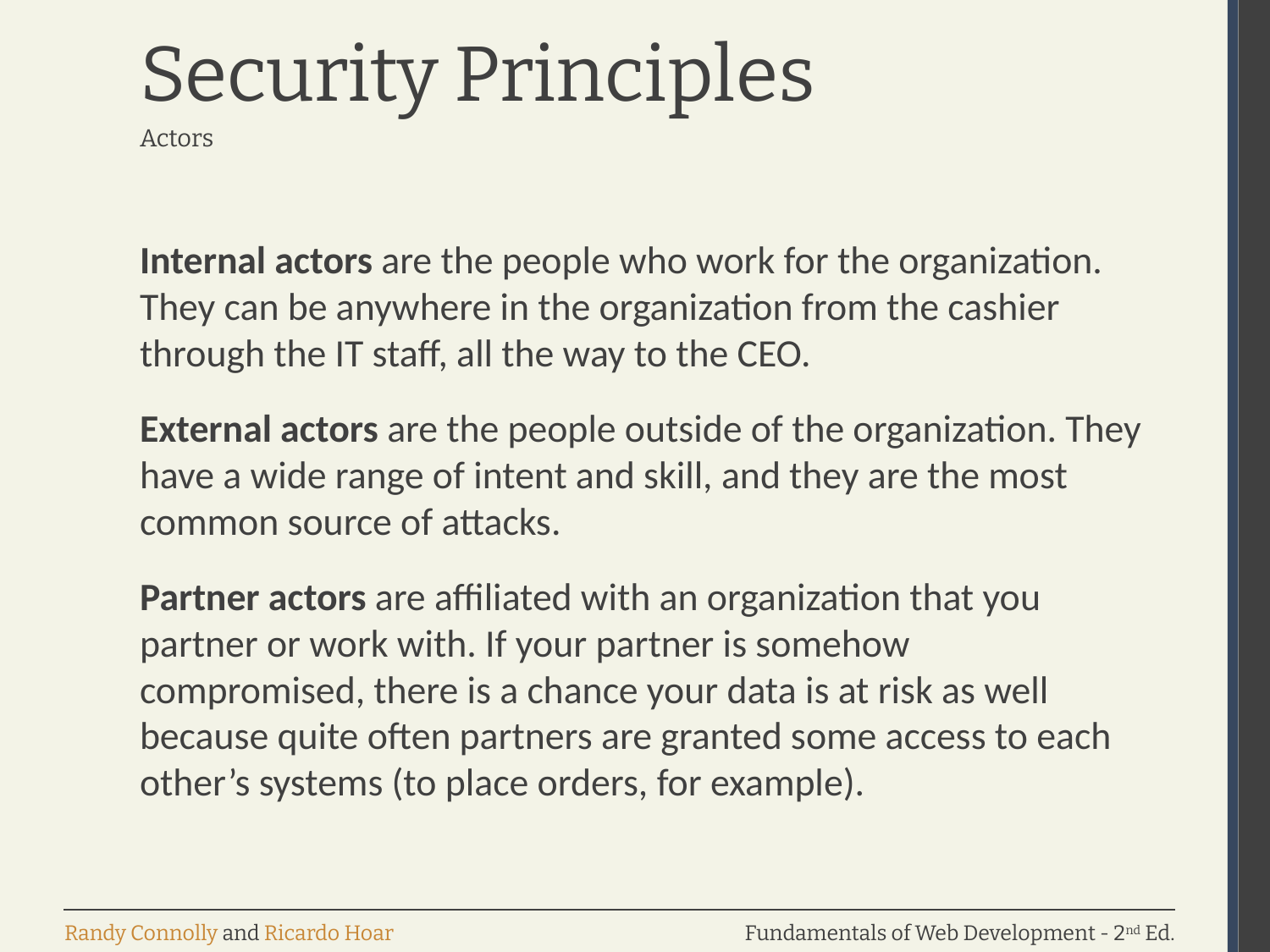

# Security Principles
Actors
Internal actors are the people who work for the organization. They can be anywhere in the organization from the cashier through the IT staff, all the way to the CEO.
External actors are the people outside of the organization. They have a wide range of intent and skill, and they are the most common source of attacks.
Partner actors are affiliated with an organization that you partner or work with. If your partner is somehow compromised, there is a chance your data is at risk as well because quite often partners are granted some access to each other’s systems (to place orders, for example).